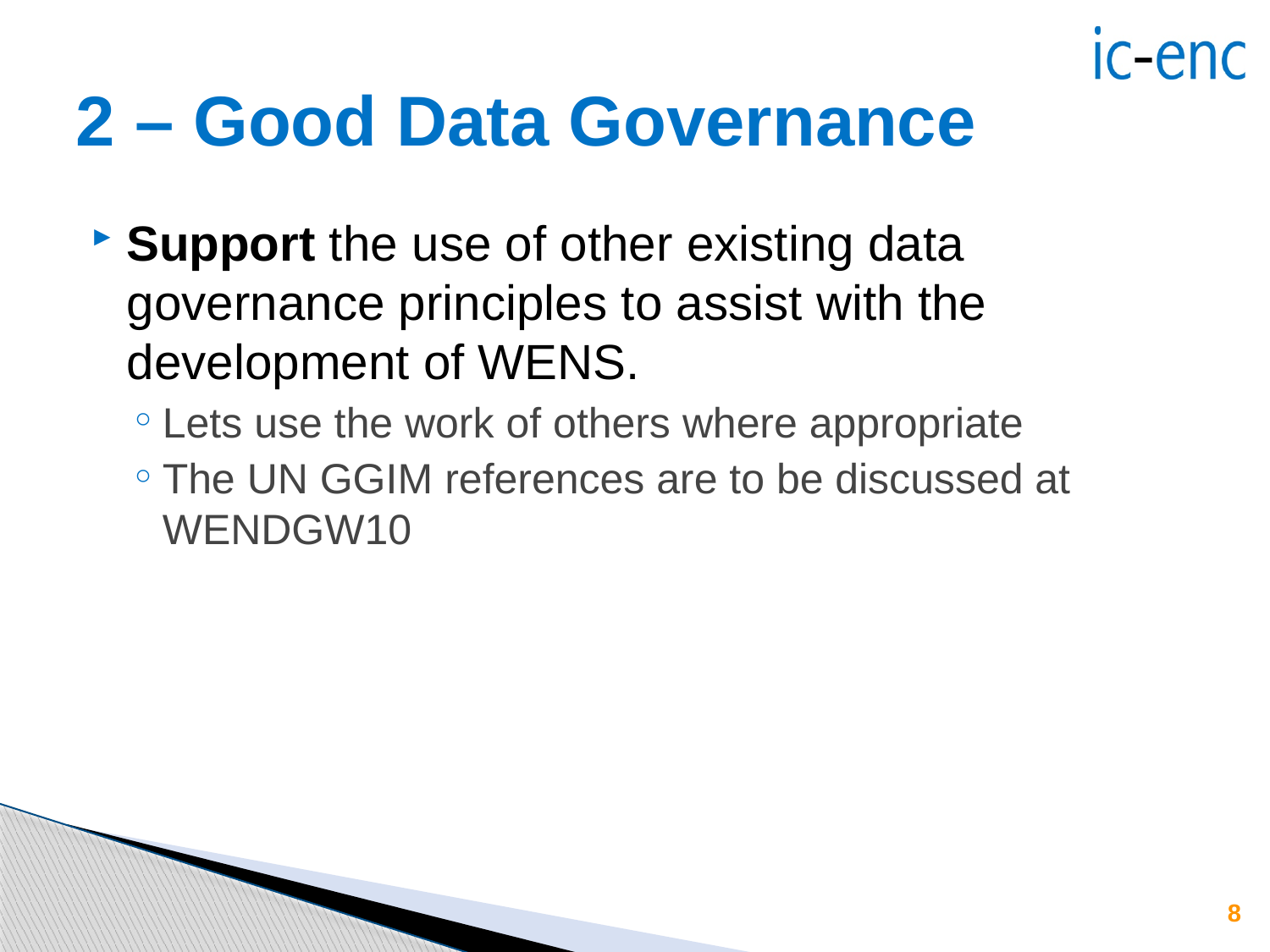

# 2 – Good Data Governance
Support the use of other existing data governance principles to assist with the development of WENS.
Lets use the work of others where appropriate
The UN GGIM references are to be discussed at WENDGW10
8